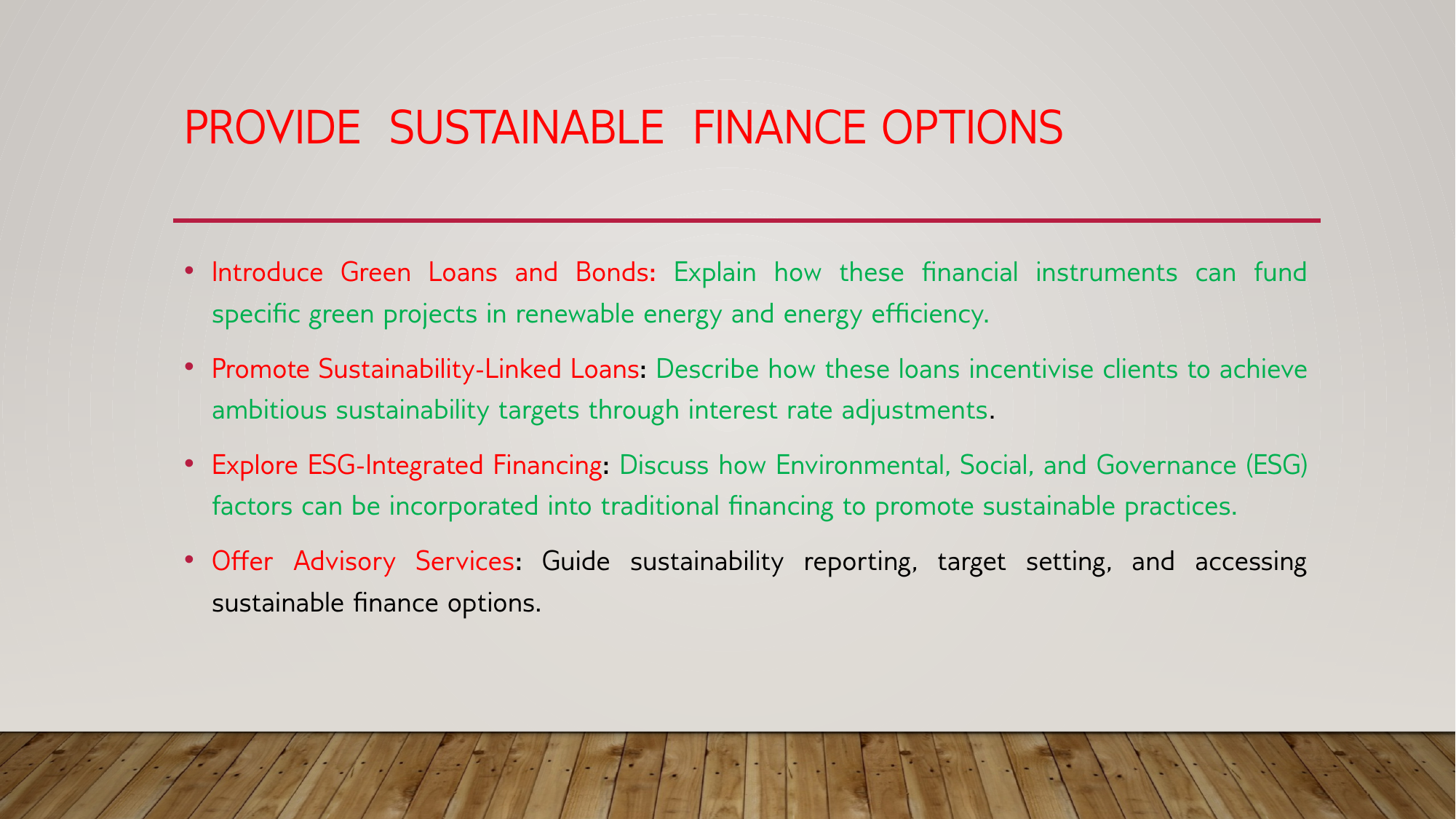

# Provide  Sustainable  Finance Options
Introduce Green Loans and Bonds: Explain how these financial instruments can fund specific green projects in renewable energy and energy efficiency.
Promote Sustainability-Linked Loans: Describe how these loans incentivise clients to achieve ambitious sustainability targets through interest rate adjustments.
Explore ESG-Integrated Financing: Discuss how Environmental, Social, and Governance (ESG) factors can be incorporated into traditional financing to promote sustainable practices.
Offer Advisory Services: Guide sustainability reporting, target setting, and accessing sustainable finance options.